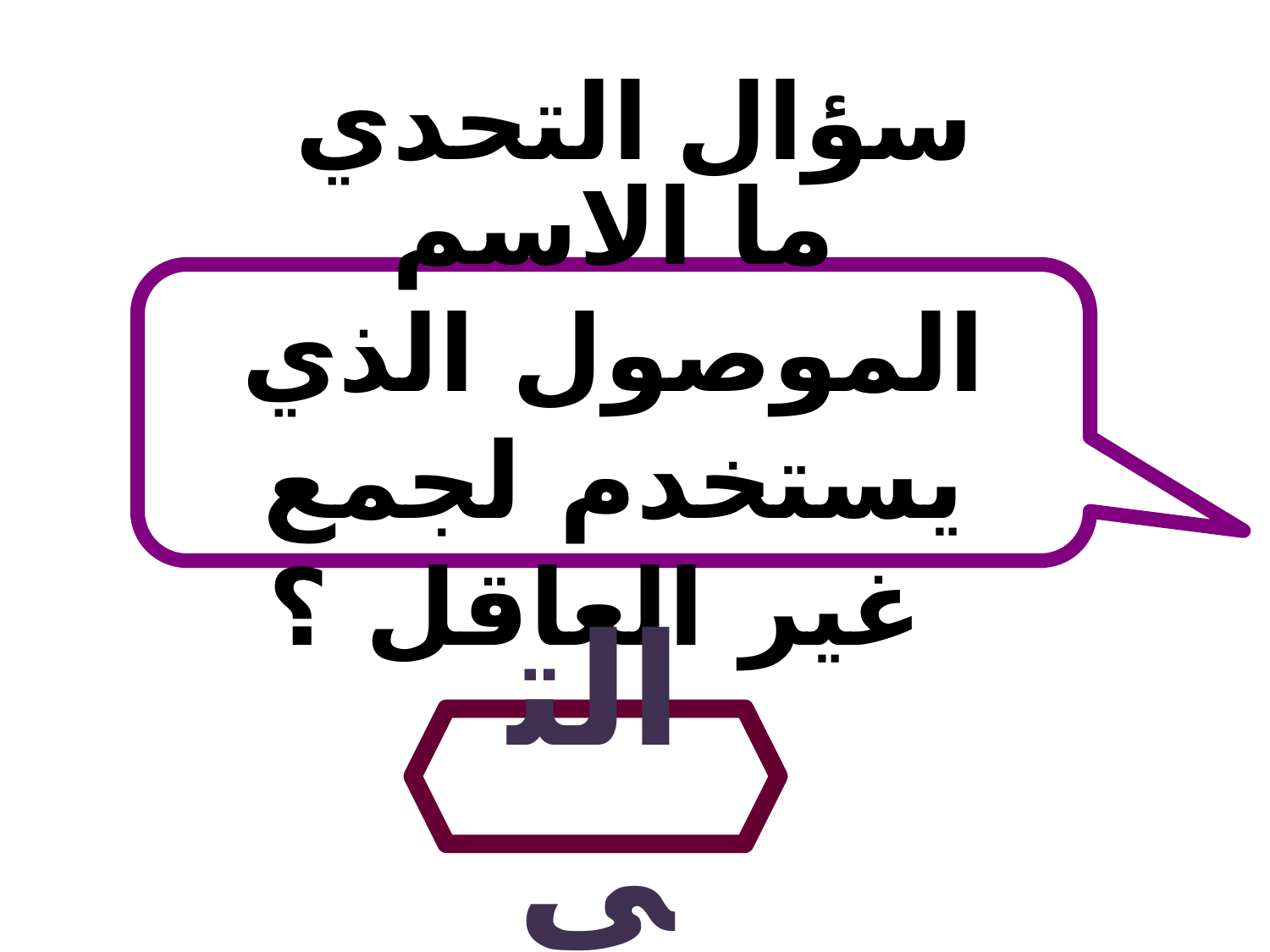

# سؤال التحدي
ما الاسم الموصول الذي يستخدم لجمع غير العاقل ؟
التي